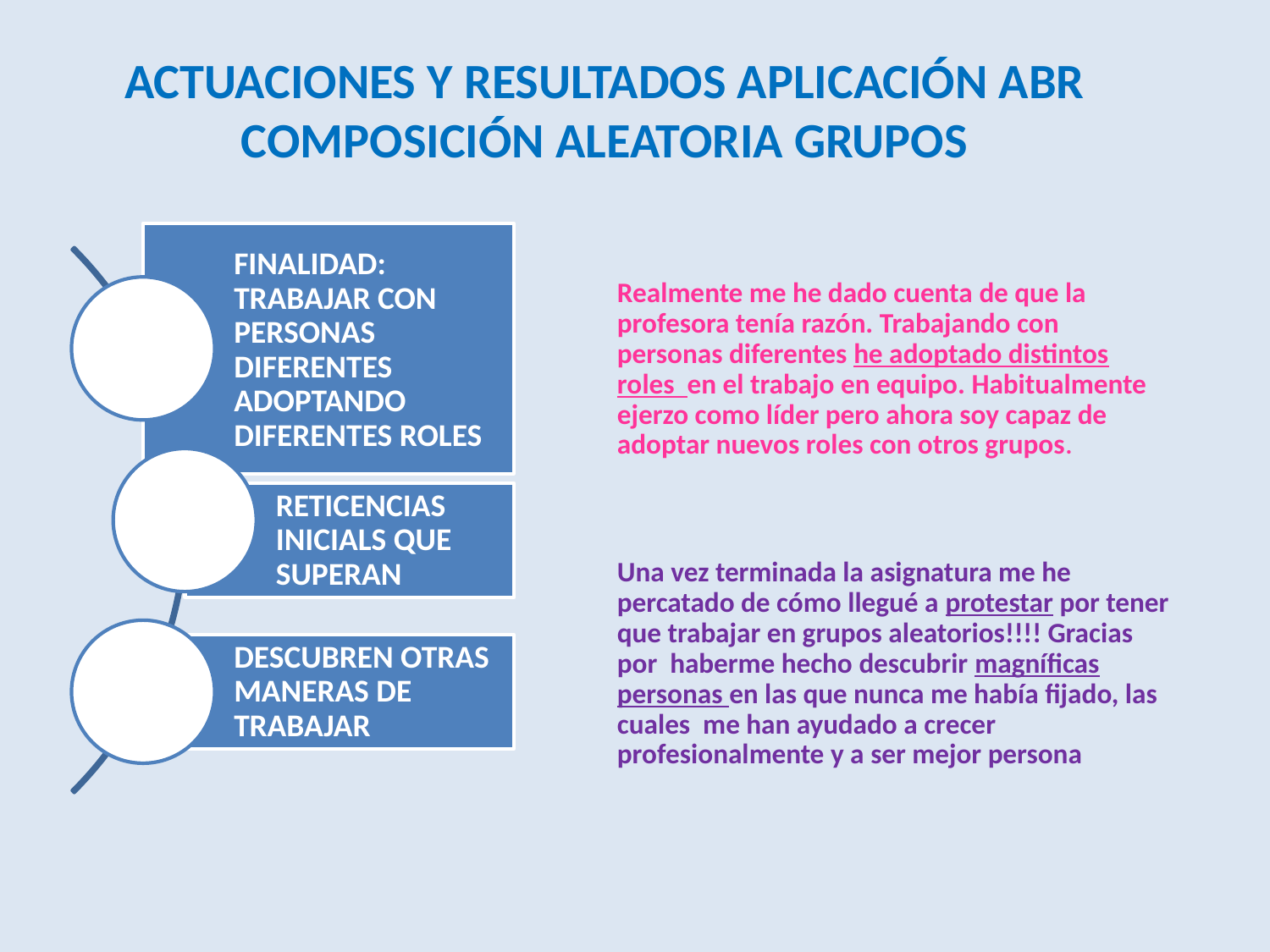

ACTUACIONES Y RESULTADOS APLICACIÓN ABR COMPOSICIÓN ALEATORIA GRUPOS

FINALIDAD: TRABAJAR CON PERSONAS DIFERENTES ADOPTANDO DIFERENTES ROLES

RETICENCIAS INICIALS QUE SUPERAN
DESCUBREN OTRAS MANERAS DE TRABAJAR
Realmente me he dado cuenta de que la profesora tenía razón. Trabajando con personas diferentes he adoptado distintos roles  en el trabajo en equipo. Habitualmente  ejerzo como líder pero ahora soy capaz de adoptar nuevos roles con otros grupos.

Una vez terminada la asignatura me he percatado de cómo llegué a protestar por tener que trabajar en grupos aleatorios!!!! Gracias por  haberme hecho descubrir magníficas personas en las que nunca me había fijado, las cuales  me han ayudado a crecer profesionalmente y a ser mejor persona